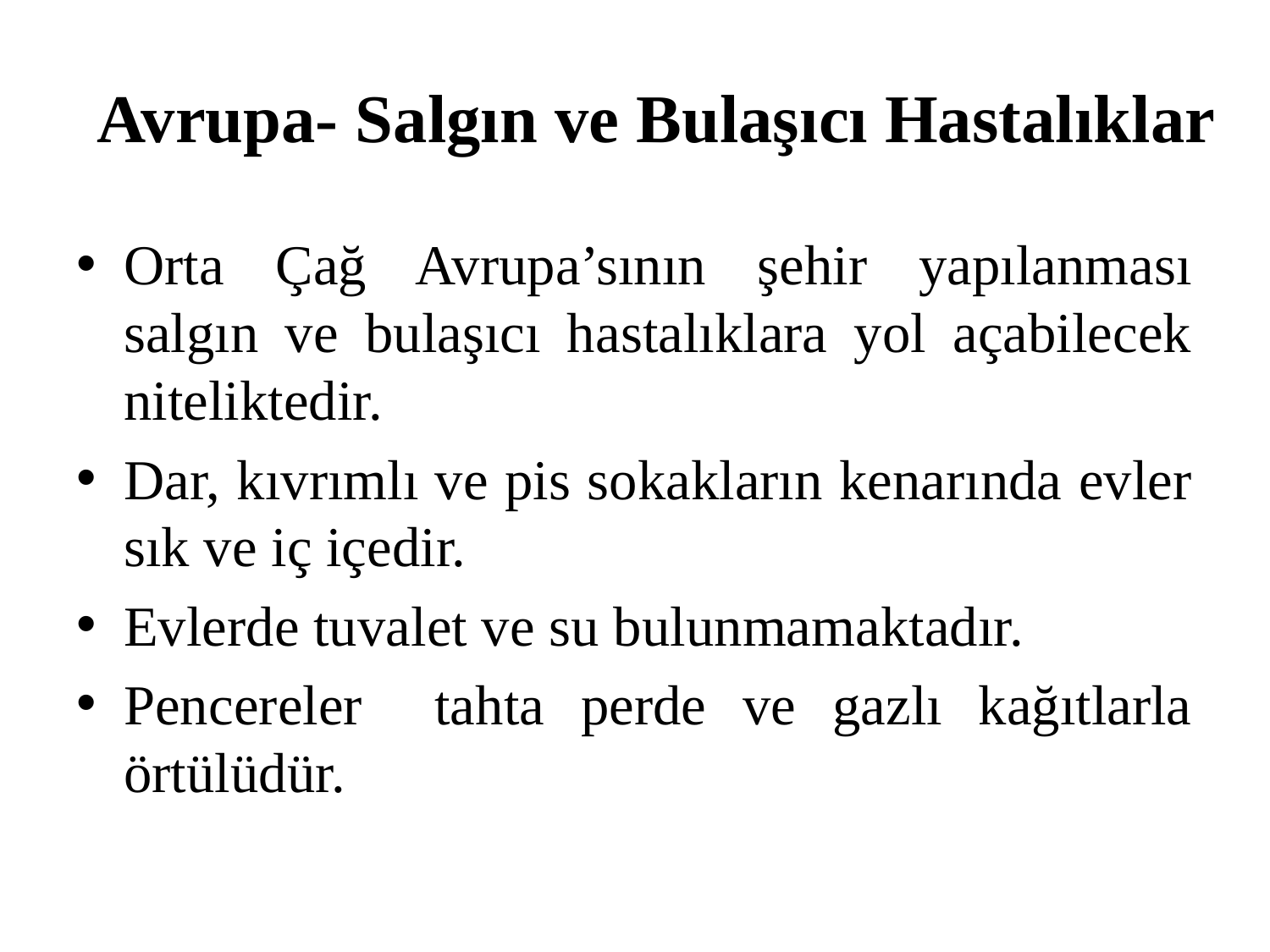

# Avrupa- Salgın ve Bulaşıcı Hastalıklar
Orta Çağ Avrupa’sının şehir yapılanması salgın ve bulaşıcı hastalıklara yol açabilecek niteliktedir.
Dar, kıvrımlı ve pis sokakların kenarında evler sık ve iç içedir.
Evlerde tuvalet ve su bulunmamaktadır.
Pencereler  tahta perde ve gazlı kağıtlarla örtülüdür.